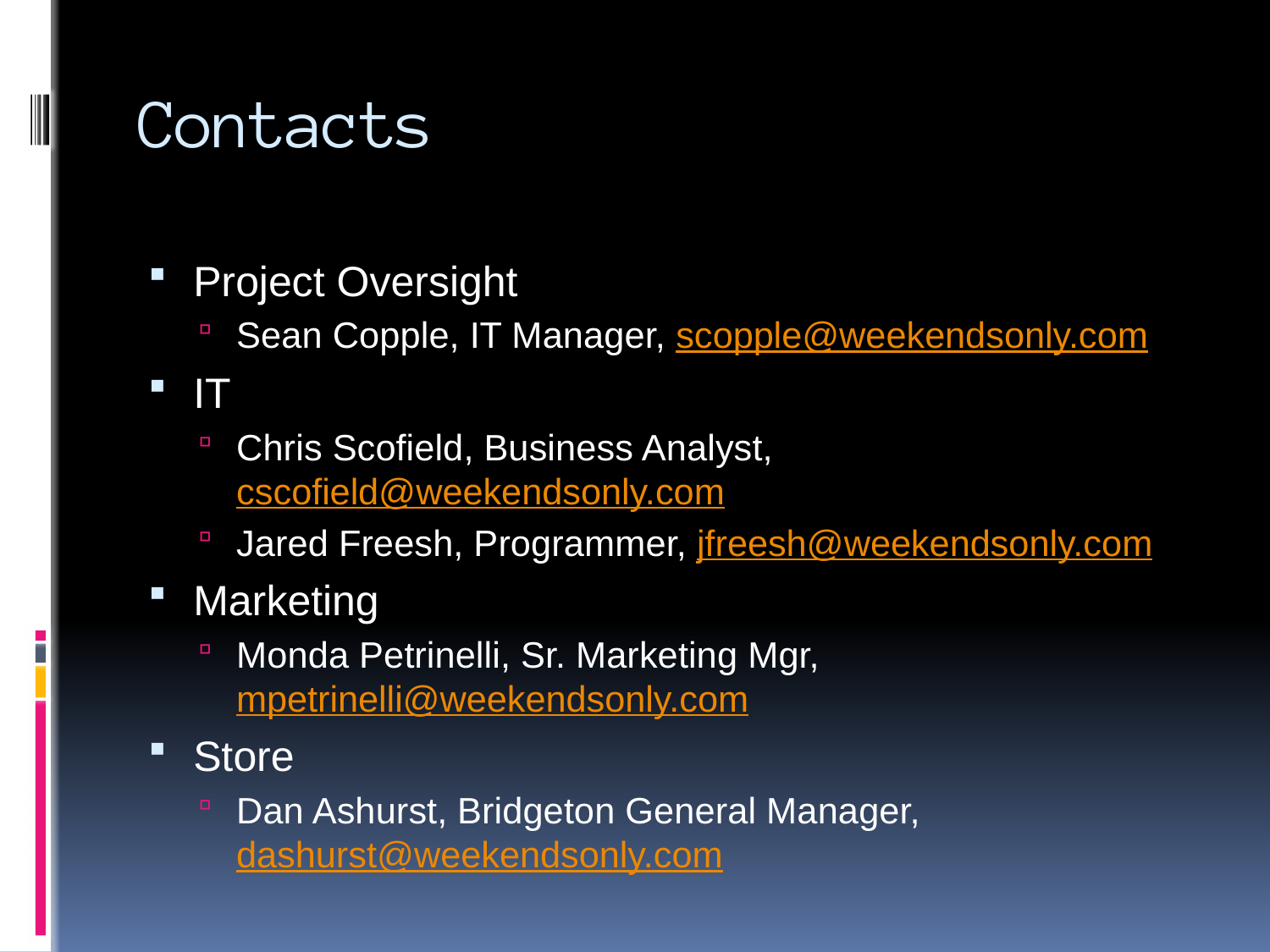

# Contacts
Project Oversight
Sean Copple, IT Manager, scopple@weekendsonly.com
IT
Chris Scofield, Business Analyst, cscofield@weekendsonly.com
Jared Freesh, Programmer, jfreesh@weekendsonly.com
Marketing
Monda Petrinelli, Sr. Marketing Mgr, mpetrinelli@weekendsonly.com
Store
Dan Ashurst, Bridgeton General Manager, dashurst@weekendsonly.com